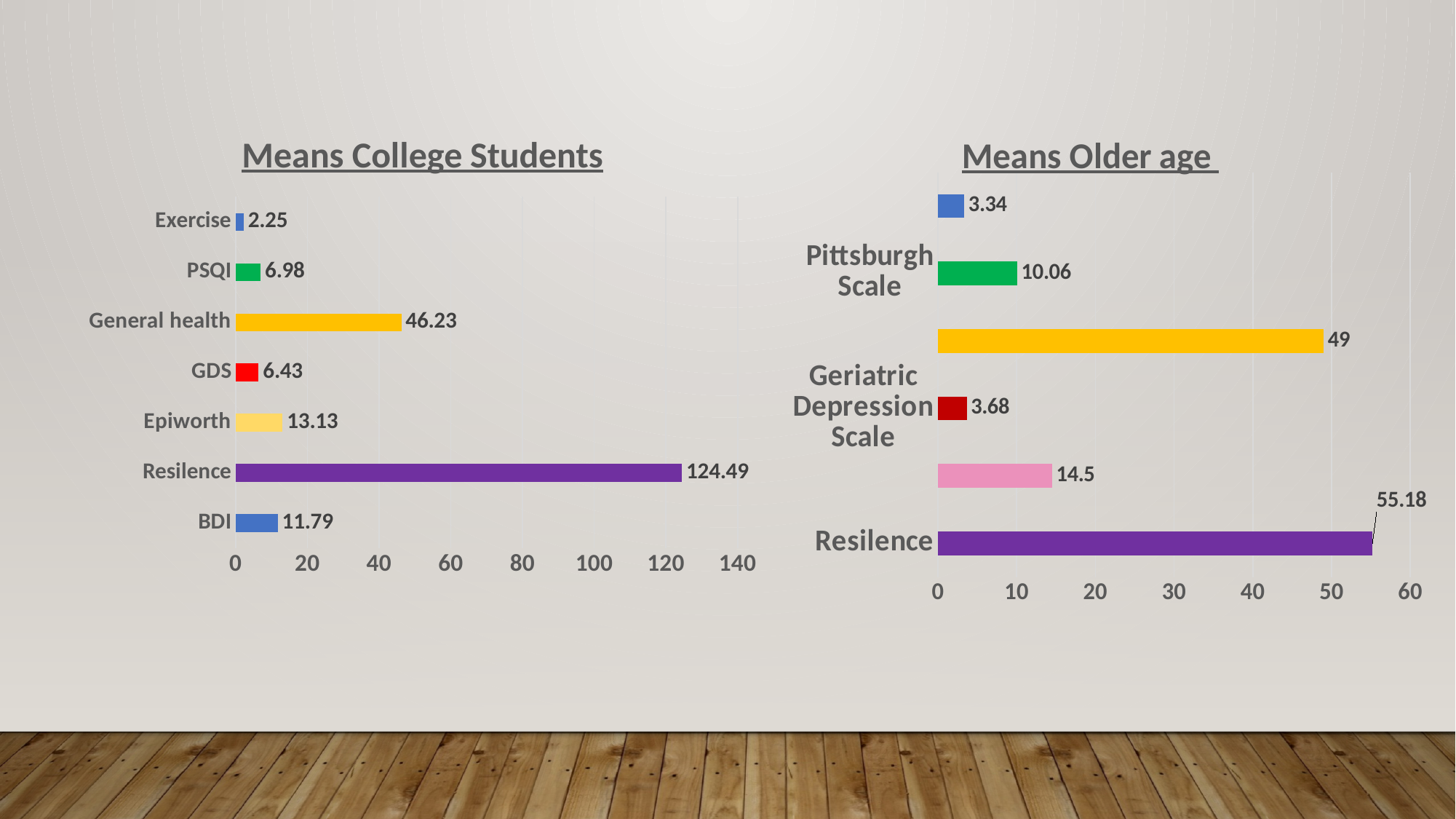

### Chart: Means College Students

| Category | Means |
|---|---|
| BDI | 11.79 |
| Resilence | 124.49 |
| Epiworth | 13.13 |
| GDS | 6.43 |
| General health | 46.23 |
| PSQI | 6.98 |
| Exercise | 2.25 |

### Chart: Means Older age

| Category |  |
|---|---|
| Resilence | 55.18 |
| Epsworth | 14.5 |
| Geriatric Depression Scale | 3.68 |
| General Health | 49.0 |
| Pittsburgh Scale | 10.06 |
| Exercise | 3.34 |